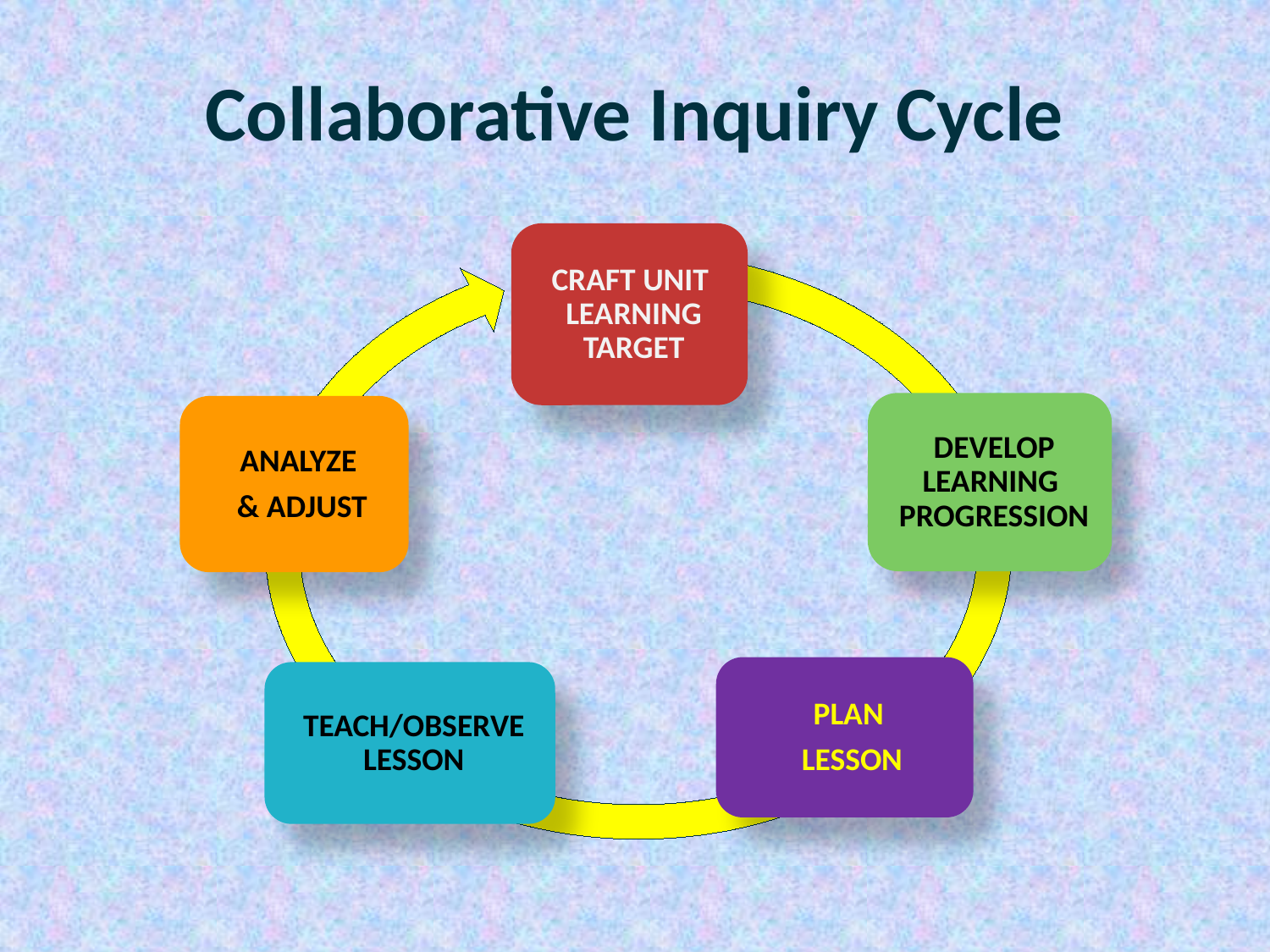

Collaborative Inquiry Cycle
CRAFT UNIT  LEARNING TARGET
DEVELOP LEARNING  PROGRESSION
PLAN
 LESSON
TEACH/OBSERVE LESSON
ANALYZE
 & ADJUST